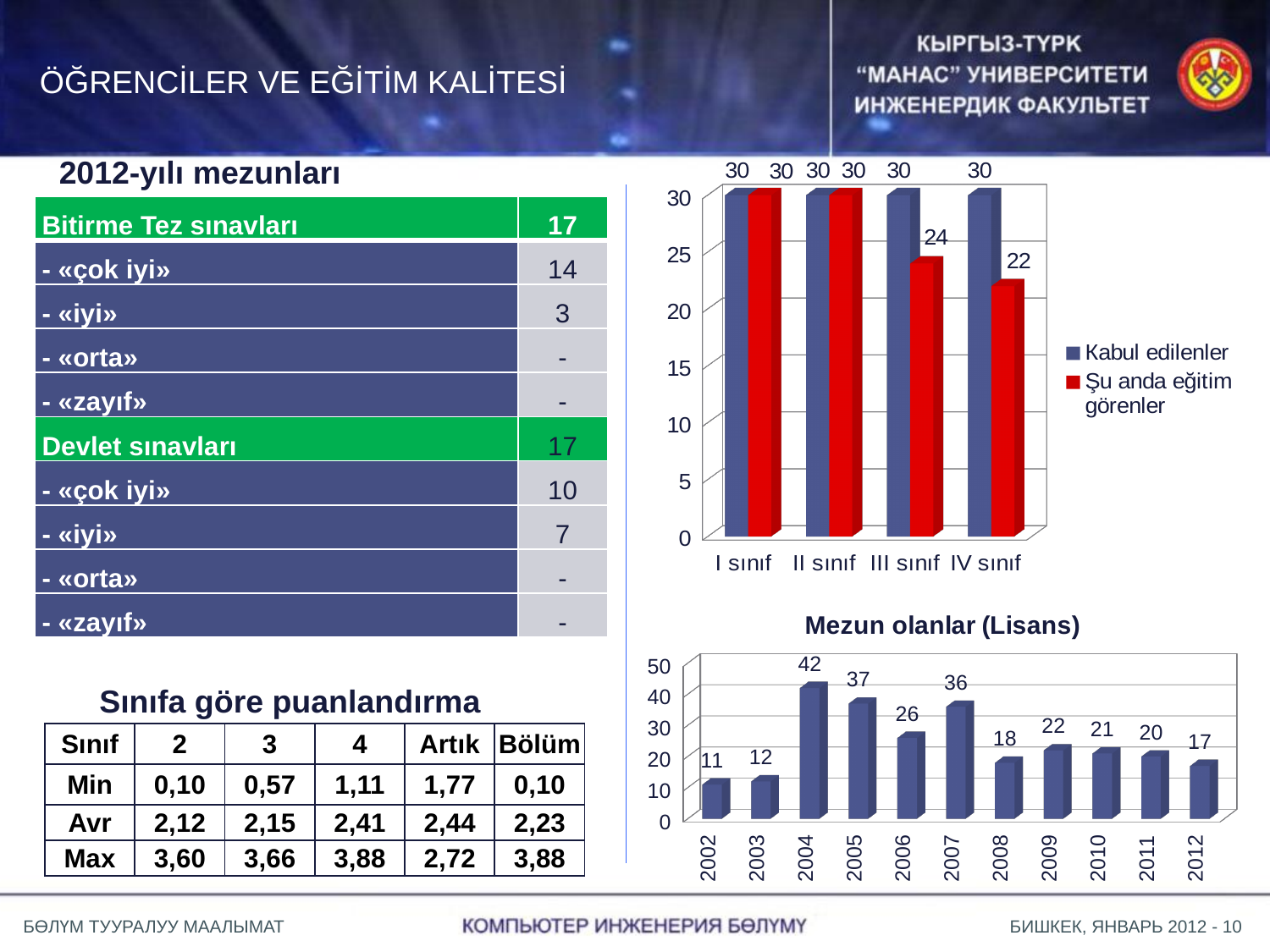

# ÖĞRENCİLER VE EĞİTİM KALİTESİ
2012-yılı mezunları

[unsupported chart]

| Bitirme Tez sınavları | 17 |
| --- | --- |
| - «çok iyi» | 14 |
| - «iyi» | 3 |
| - «orta» | - |
| - «zayıf» | - |
| Devlet sınavları | 17 |
| - «çok iyi» | 10 |
| - «iyi» | 7 |
| - «orta» | - |
| - «zayıf» | - |

[unsupported chart]

Sınıfa göre puanlandırma
| Sınıf | 2 | 3 | 4 | Artık | Bölüm |
| --- | --- | --- | --- | --- | --- |
| Min | 0,10 | 0,57 | 1,11 | 1,77 | 0,10 |
| Avr | 2,12 | 2,15 | 2,41 | 2,44 | 2,23 |
| Max | 3,60 | 3,66 | 3,88 | 2,72 | 3,88 |